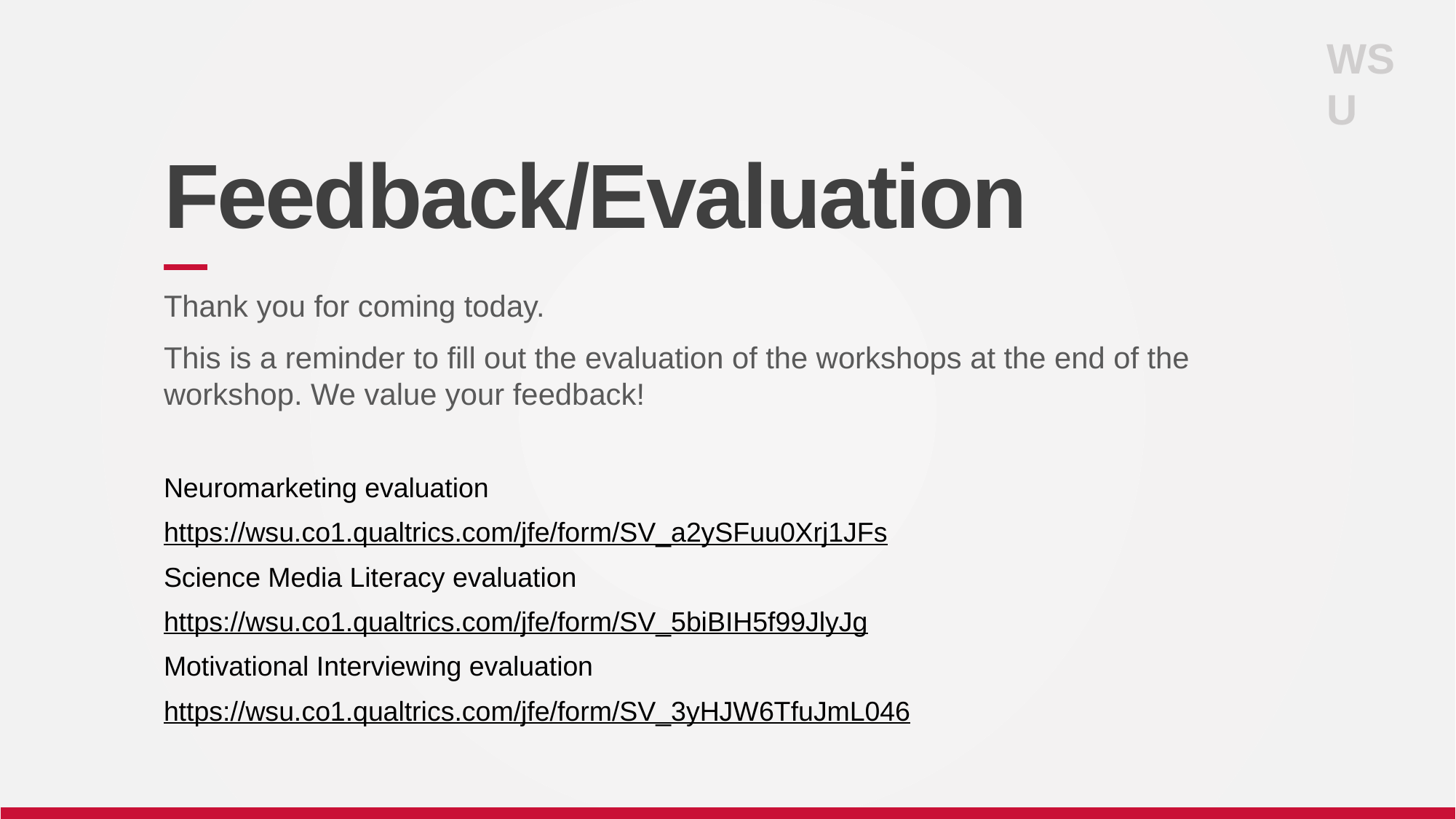

WSU
# Feedback/Evaluation

Thank you for coming today.
This is a reminder to fill out the evaluation of the workshops at the end of the workshop. We value your feedback!

Neuromarketing evaluation
https://wsu.co1.qualtrics.com/jfe/form/SV_a2ySFuu0Xrj1JFs
Science Media Literacy evaluation
https://wsu.co1.qualtrics.com/jfe/form/SV_5biBIH5f99JlyJg
Motivational Interviewing evaluation
https://wsu.co1.qualtrics.com/jfe/form/SV_3yHJW6TfuJmL046